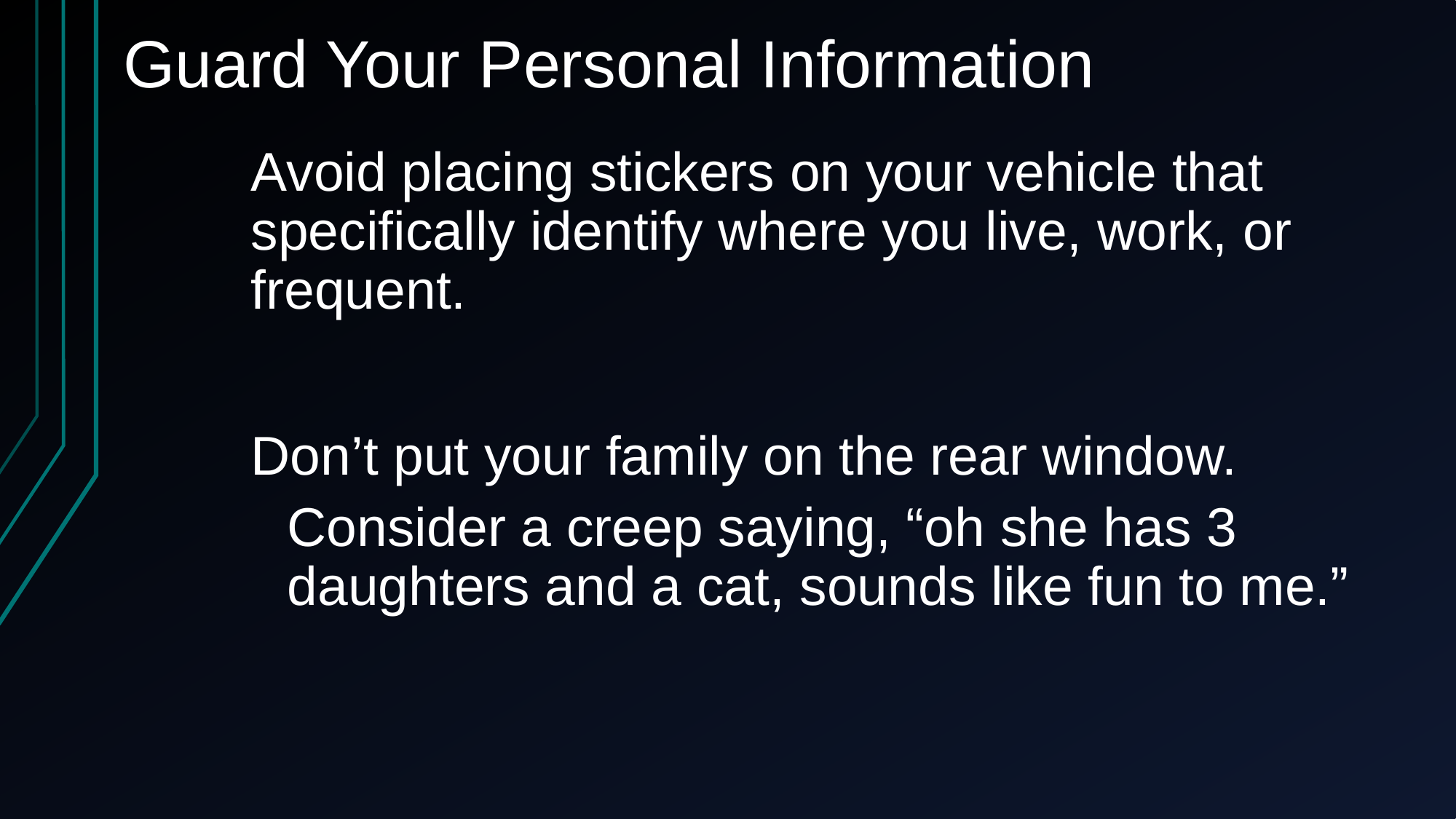

# Guard Your Personal Information
Avoid placing stickers on your vehicle that specifically identify where you live, work, or frequent.

Don’t put your family on the rear window.
Consider a creep saying, “oh she has 3 daughters and a cat, sounds like fun to me.”